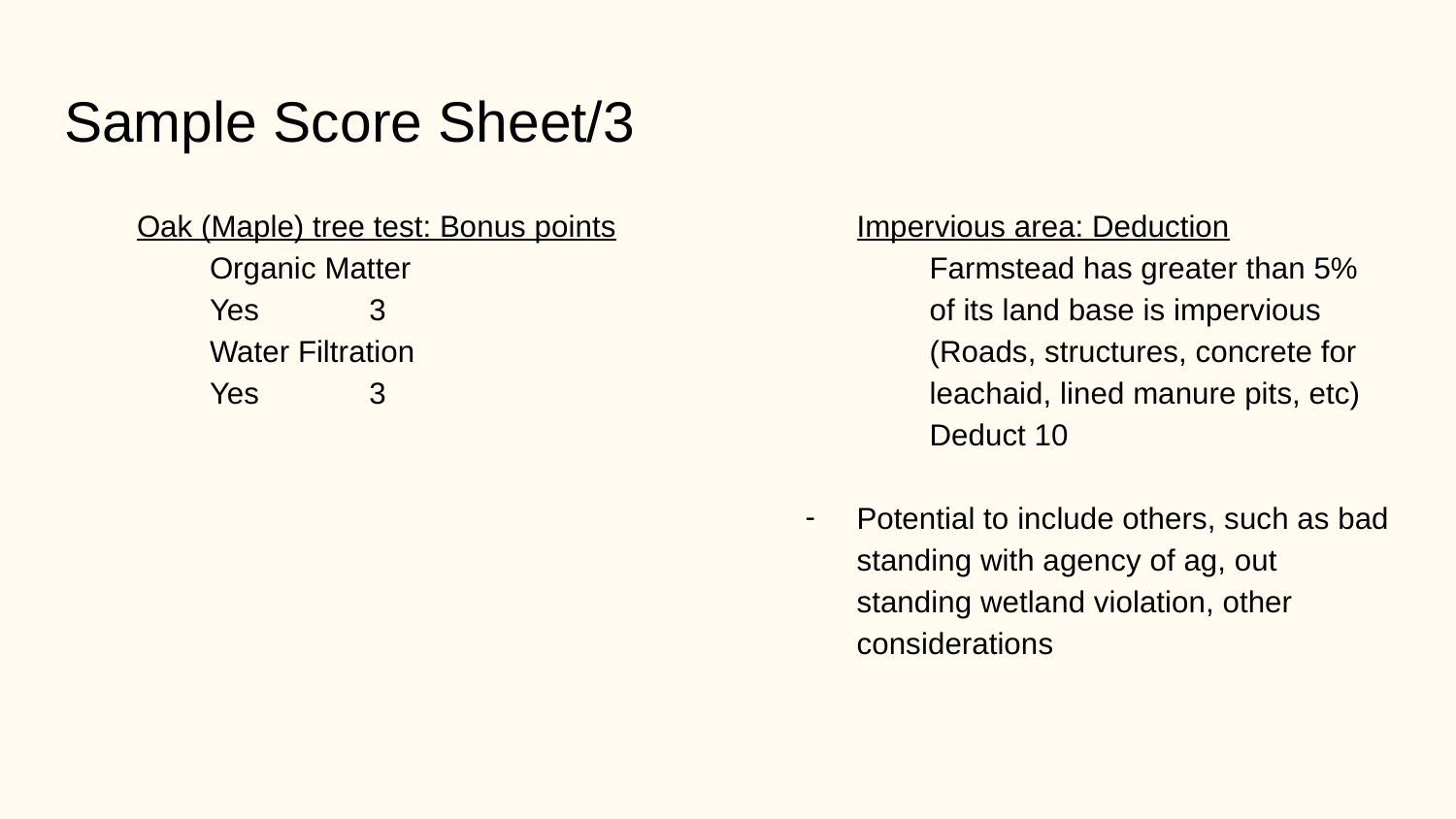

# Sample Score Sheet/3
Oak (Maple) tree test: Bonus points
Organic Matter
Yes             3
Water Filtration
Yes             3

Impervious area: Deduction
Farmstead has greater than 5% of its land base is impervious (Roads, structures, concrete for leachaid, lined manure pits, etc)
Deduct 10

Potential to include others, such as bad standing with agency of ag, out standing wetland violation, other considerations